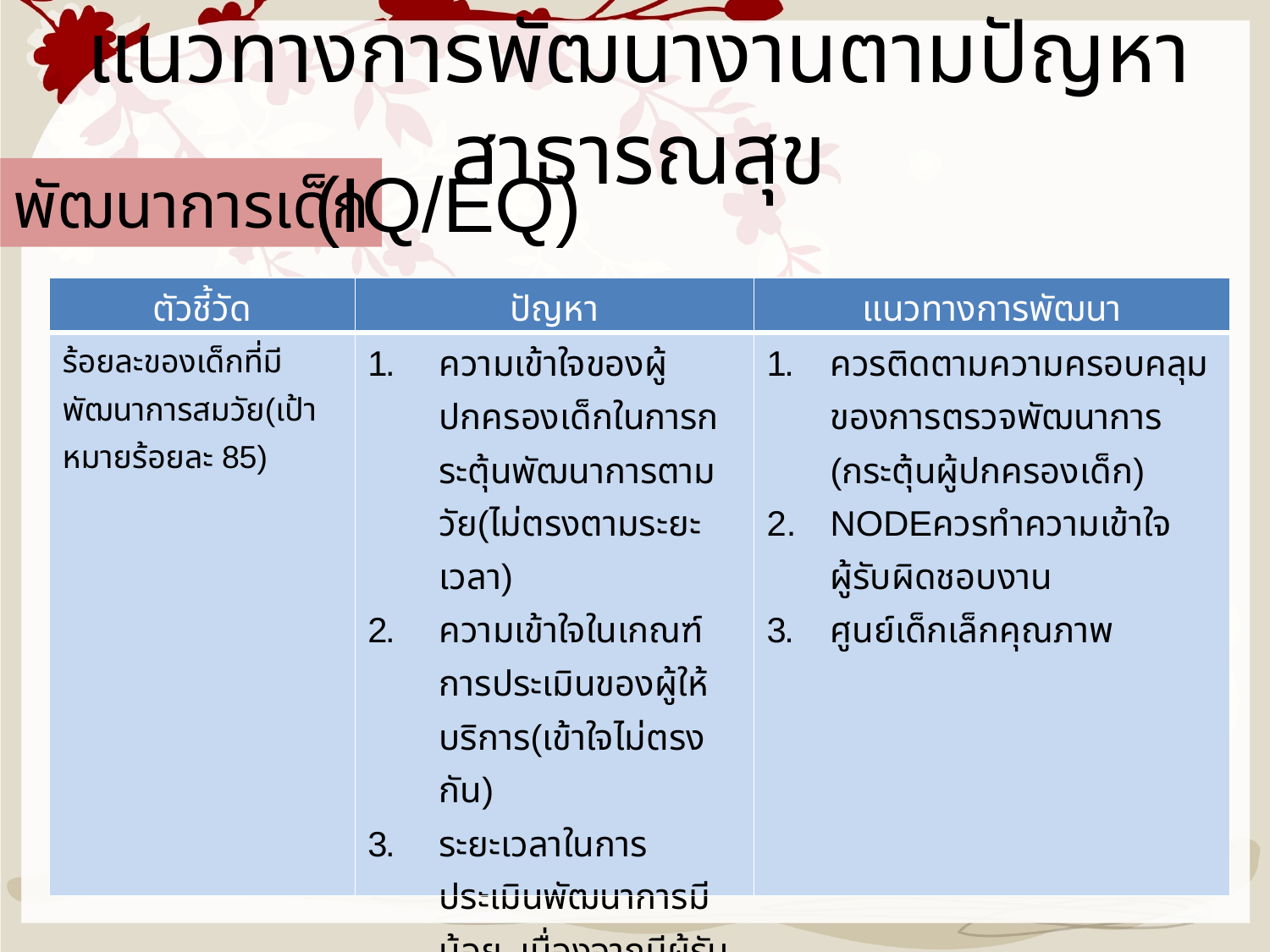

# แนวทางการพัฒนางานตามปัญหาสาธารณสุข
(IQ/EQ)
พัฒนาการเด็ก
| ตัวชี้วัด | ปัญหา | แนวทางการพัฒนา |
| --- | --- | --- |
| ร้อยละของเด็กที่มีพัฒนาการสมวัย(เป้าหมายร้อยละ 85) | ความเข้าใจของผู้ปกครองเด็กในการกระตุ้นพัฒนาการตามวัย(ไม่ตรงตามระยะเวลา) ความเข้าใจในเกณฑ์การประเมินของผู้ให้บริการ(เข้าใจไม่ตรงกัน) ระยะเวลาในการประเมินพัฒนาการมีน้อย เนื่องจากมีผู้รับบริการจำนวนมาก | ควรติดตามความครอบคลุมของการตรวจพัฒนาการ (กระตุ้นผู้ปกครองเด็ก) NODEควรทำความเข้าใจผู้รับผิดชอบงาน ศูนย์เด็กเล็กคุณภาพ |